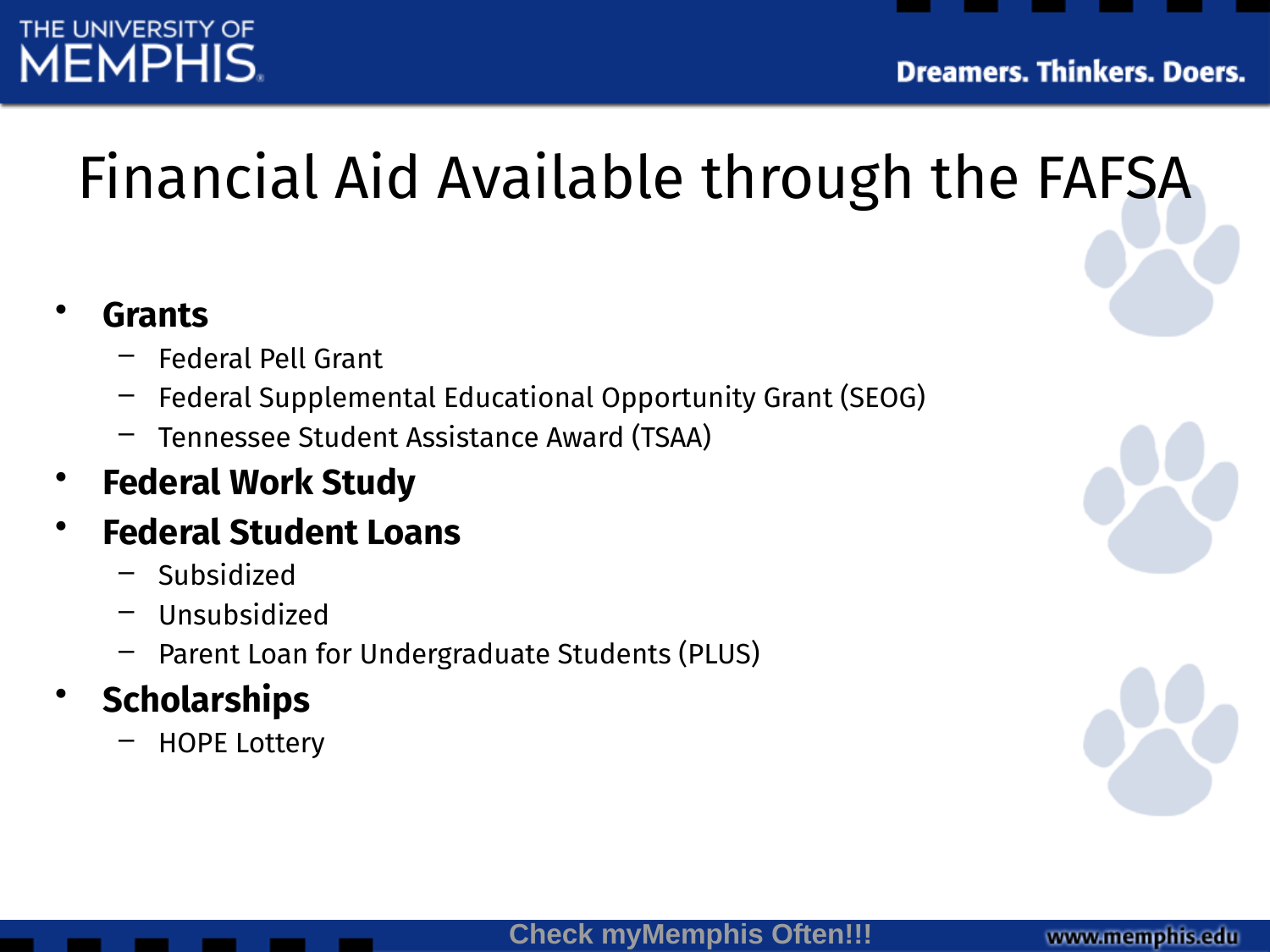

# Financial Aid Available through the FAFSA
Grants
Federal Pell Grant
Federal Supplemental Educational Opportunity Grant (SEOG)
Tennessee Student Assistance Award (TSAA)
Federal Work Study
Federal Student Loans
Subsidized
Unsubsidized
Parent Loan for Undergraduate Students (PLUS)
Scholarships
HOPE Lottery

Check myMemphis Often!!!